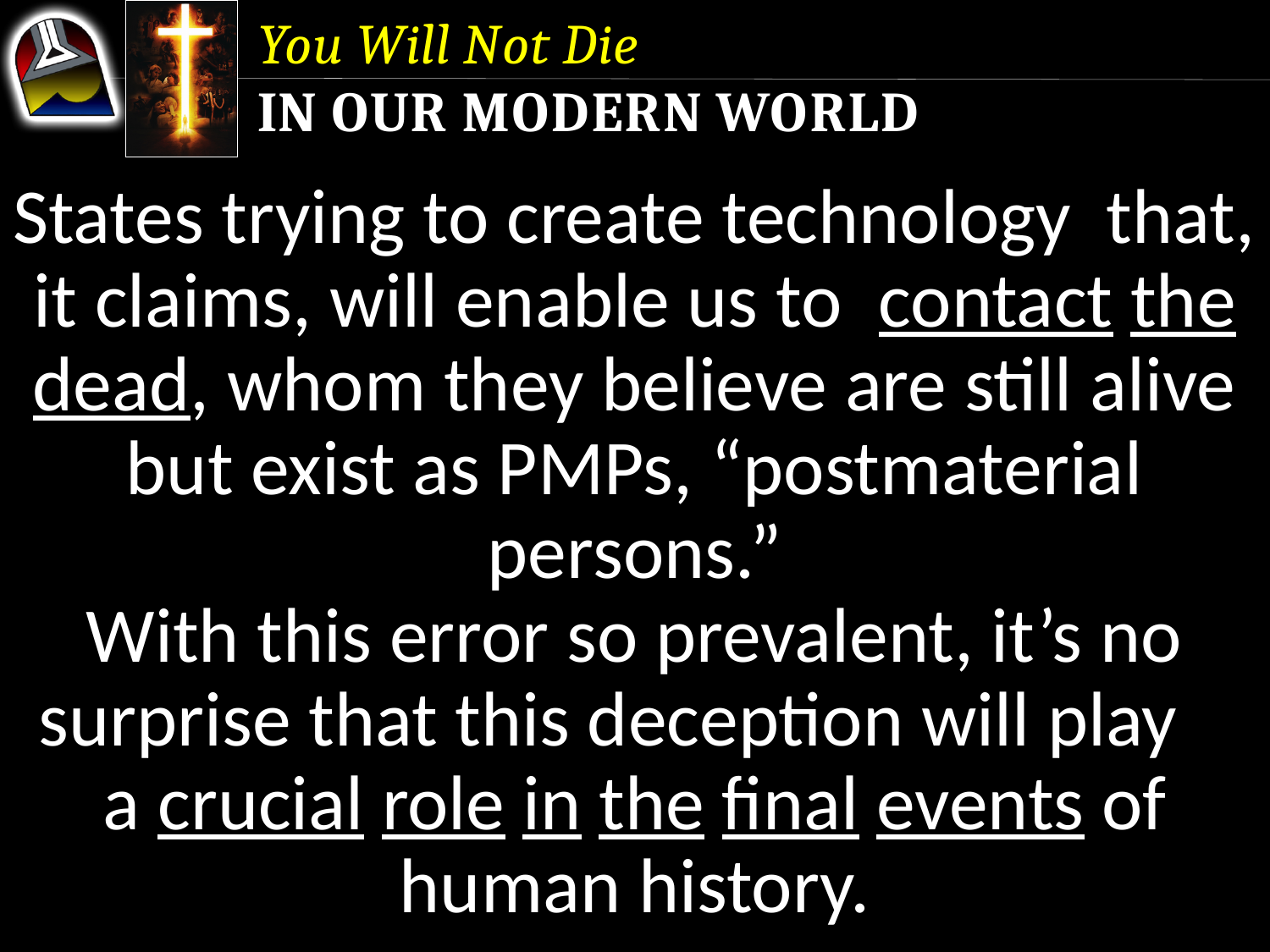

You Will Not Die
In Our Modern World
States trying to create technology  that, it claims, will enable us to  contact the dead, whom they believe are still alive but exist as PMPs, “postmaterial persons.”
With this error so prevalent, it’s no surprise that this deception will play    a crucial role in the final events of human history.